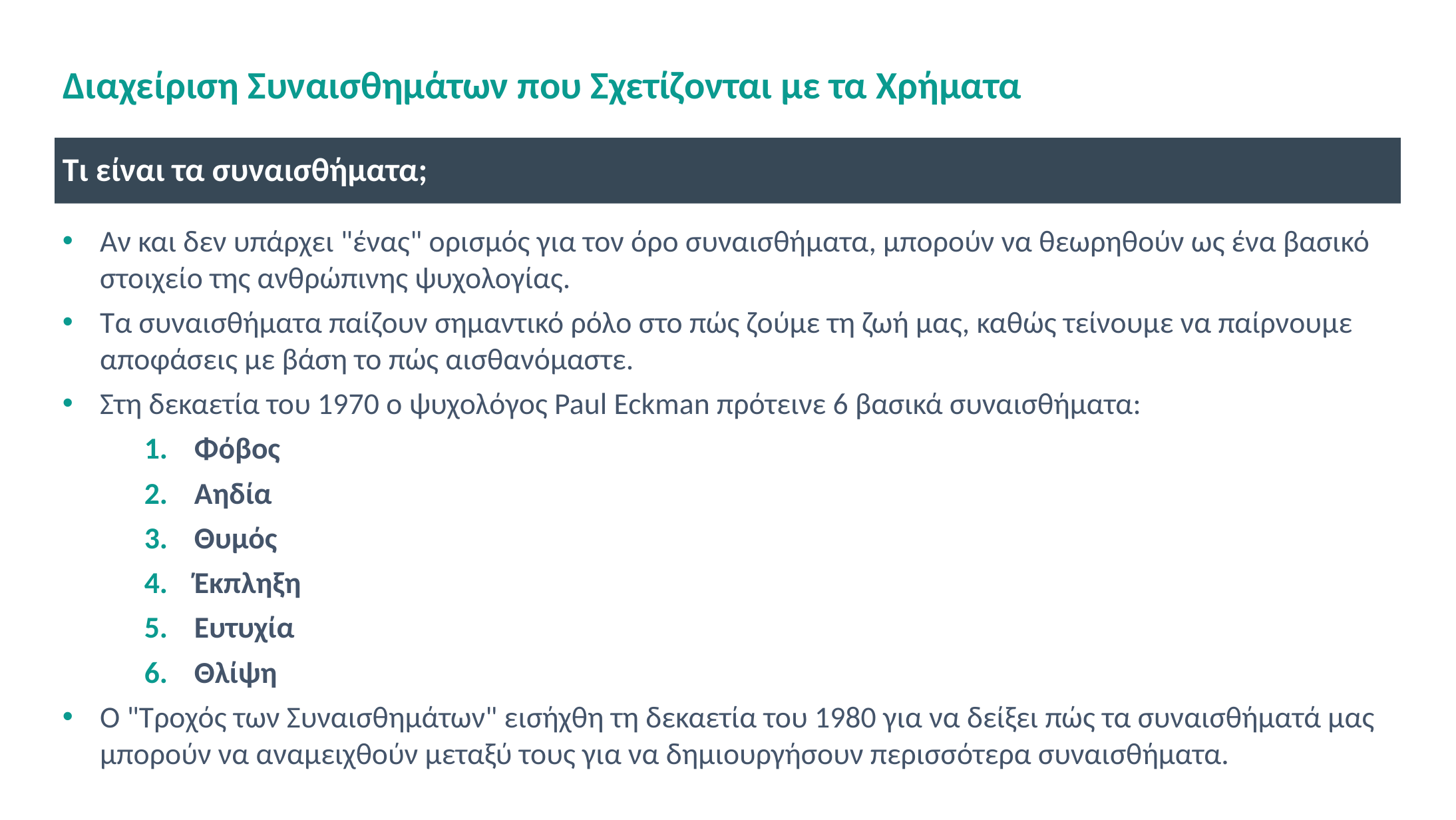

# Διαχείριση Συναισθημάτων που Σχετίζονται με τα Χρήματα
Τι είναι τα συναισθήματα;
Αν και δεν υπάρχει "ένας" ορισμός για τον όρο συναισθήματα, μπορούν να θεωρηθούν ως ένα βασικό στοιχείο της ανθρώπινης ψυχολογίας.
Τα συναισθήματα παίζουν σημαντικό ρόλο στο πώς ζούμε τη ζωή μας, καθώς τείνουμε να παίρνουμε αποφάσεις με βάση το πώς αισθανόμαστε.
Στη δεκαετία του 1970 ο ψυχολόγος Paul Eckman πρότεινε 6 βασικά συναισθήματα:
Φόβος
Αηδία
Θυμός
Έκπληξη
Ευτυχία
Θλίψη
Ο "Τροχός των Συναισθημάτων" εισήχθη τη δεκαετία του 1980 για να δείξει πώς τα συναισθήματά μας μπορούν να αναμειχθούν μεταξύ τους για να δημιουργήσουν περισσότερα συναισθήματα.